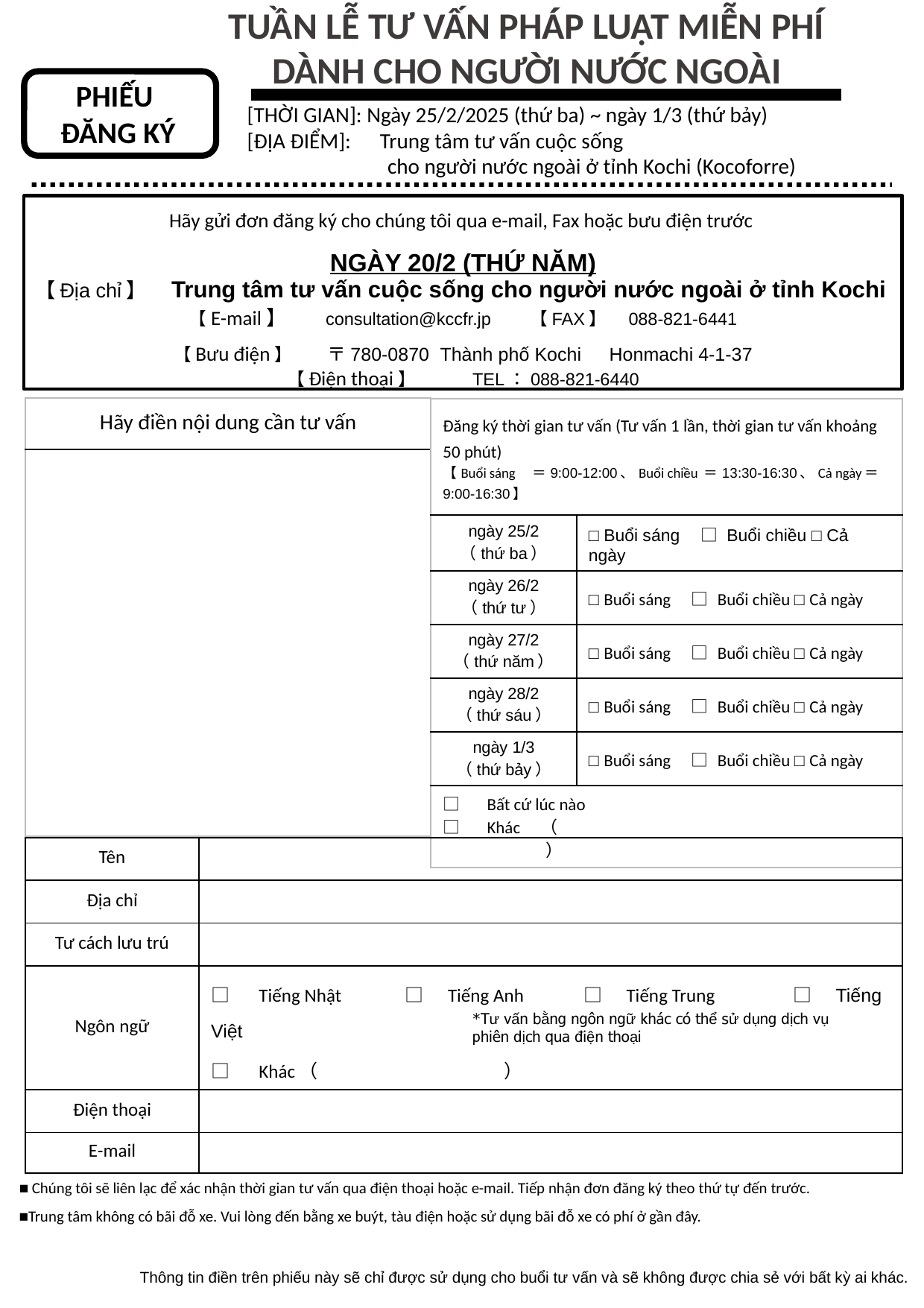

TUẦN LỄ TƯ VẤN PHÁP LUẬT MIỄN PHÍ
DÀNH CHO NGƯỜI NƯỚC NGOÀI

PHIẾU
ĐĂNG KÝ
[THỜI GIAN]: Ngày 25/2/2025 (thứ ba) ~ ngày 1/3 (thứ bảy)
[ĐỊA ĐIỂM]:      Trung tâm tư vấn cuộc sống
cho người nước ngoài ở tỉnh Kochi (Kocoforre)

Hãy gửi đơn đăng ký cho chúng tôi qua e-mail, Fax hoặc bưu điện trước
NGÀY 20/2 (THỨ NĂM)
【Địa chỉ】　Trung tâm tư vấn cuộc sống cho người nước ngoài ở tỉnh Kochi
【E-mail】　　consultation@kccfr.jp　　【FAX】　088-821-6441
【Bưu điện】　　〒780-0870  Thành phố Kochi　Honmachi 4-1-37
【Điện thoại】　　　TEL：088-821-6440
| Hãy điền nội dung cần tư vấn |
| --- |
|  |
| Đăng ký thời gian tư vấn (Tư vấn 1 lần, thời gian tư vấn khoảng 50 phút) 【Buổi sáng　＝9:00-12:00、Buổi chiều ＝13:30-16:30、Cả ngày＝9:00-16:30】 |  |
| --- | --- |
| ngày 25/2 （thứ ba） | □ Buổi sáng　□ Buổi chiều □ Cả ngày |
| ngày 26/2 （thứ tư） | □ Buổi sáng　□ Buổi chiều □ Cả ngày |
| ngày 27/2 （thứ năm） | □ Buổi sáng　□ Buổi chiều □ Cả ngày |
| ngày 28/2 （thứ sáu） | □ Buổi sáng　□ Buổi chiều □ Cả ngày |
| ngày 1/3 （thứ bảy） | □ Buổi sáng　□ Buổi chiều □ Cả ngày |
| □　Bất cứ lúc nào □　Khác　（　　　　　　　　　　　　　　　　　　　　　　　　　） |  |
| Tên |  |
| --- | --- |
| Địa chỉ |  |
| Tư cách lưu trú |  |
| Ngôn ngữ | □　Tiếng Nhật 　　　□　Tiếng Anh　　　□　Tiếng Trung　　　　□　Tiếng Việt　 □　Khác（　　　　　　　　　　） |
| Điện thoại |  |
| E-mail |  |
*Tư vấn bằng ngôn ngữ khác có thể sử dụng dịch vụ phiên dịch qua điện thoại
■ Chúng tôi sẽ liên lạc để xác nhận thời gian tư vấn qua điện thoại hoặc e-mail. Tiếp nhận đơn đăng ký theo thứ tự đến trước.
■Trung tâm không có bãi đỗ xe. Vui lòng đến bằng xe buýt, tàu điện hoặc sử dụng bãi đỗ xe có phí ở gần đây.
Thông tin điền trên phiếu này sẽ chỉ được sử dụng cho buổi tư vấn và sẽ không được chia sẻ với bất kỳ ai khác.